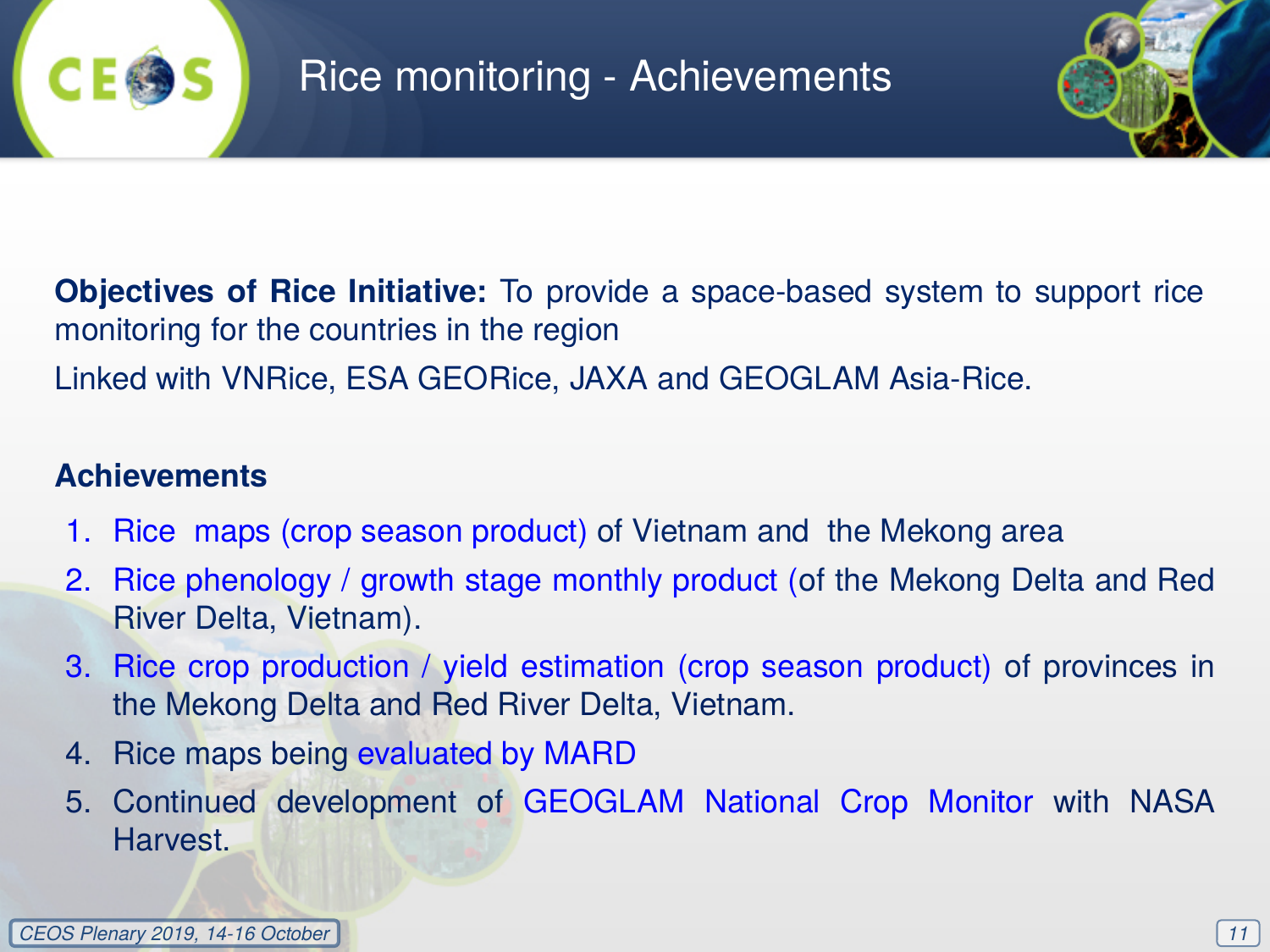

Rice monitoring - Achievements

Objectives of Rice Initiative: To provide a space-based system to support rice monitoring for the countries in the region
Linked with VNRice, ESA GEORice, JAXA and GEOGLAM Asia-Rice.

Achievements

Rice  maps (crop season product) of Vietnam and  the Mekong area
Rice phenology / growth stage monthly product (of the Mekong Delta and Red River Delta, Vietnam).
Rice crop production / yield estimation (crop season product) of provinces in the Mekong Delta and Red River Delta, Vietnam.
Rice maps being evaluated by MARD
Continued development of GEOGLAM National Crop Monitor with NASA Harvest.
11